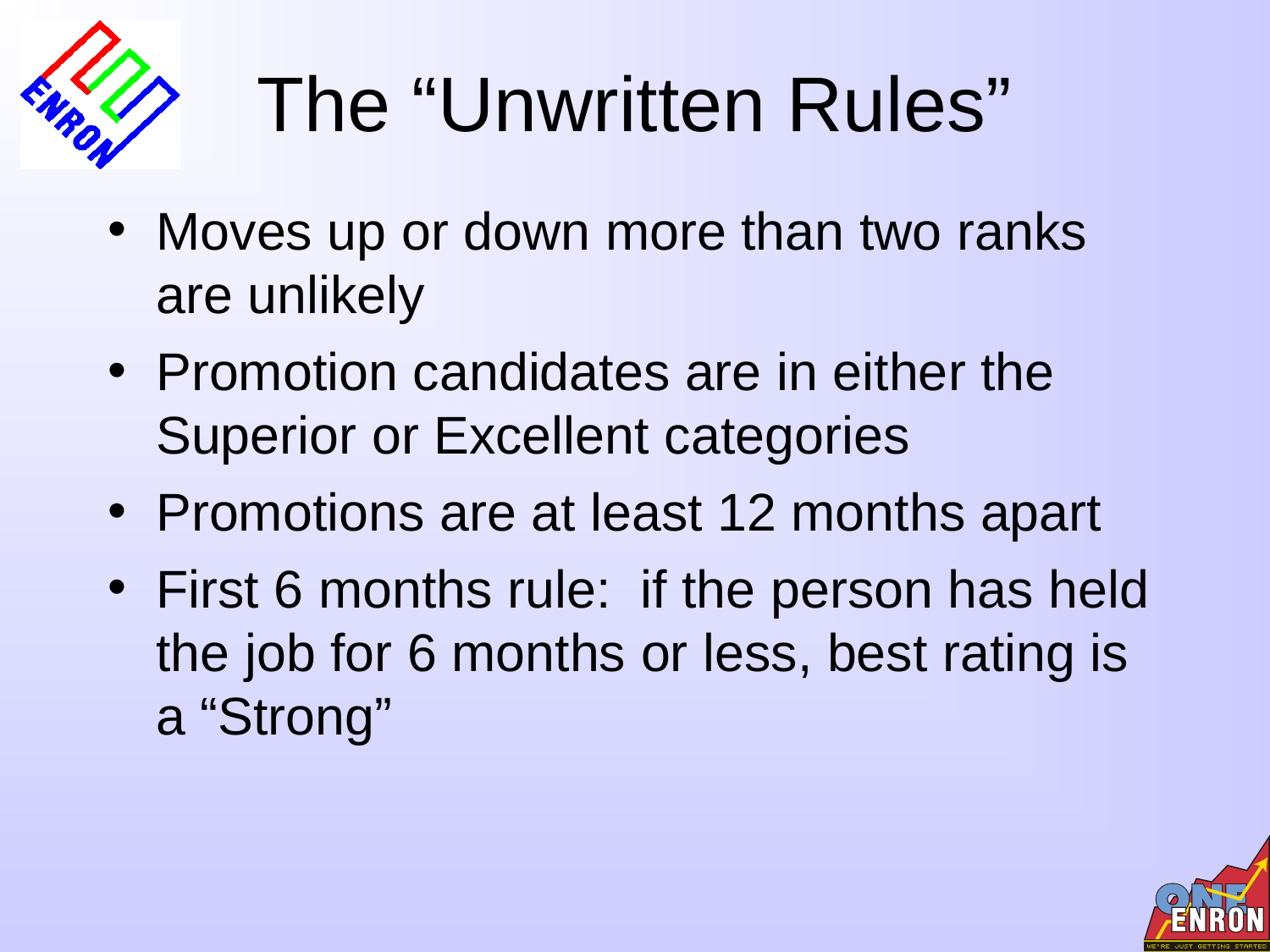

# The “Unwritten Rules”
Moves up or down more than two ranks are unlikely
Promotion candidates are in either the Superior or Excellent categories
Promotions are at least 12 months apart
First 6 months rule:  if the person has held the job for 6 months or less, best rating is a “Strong”